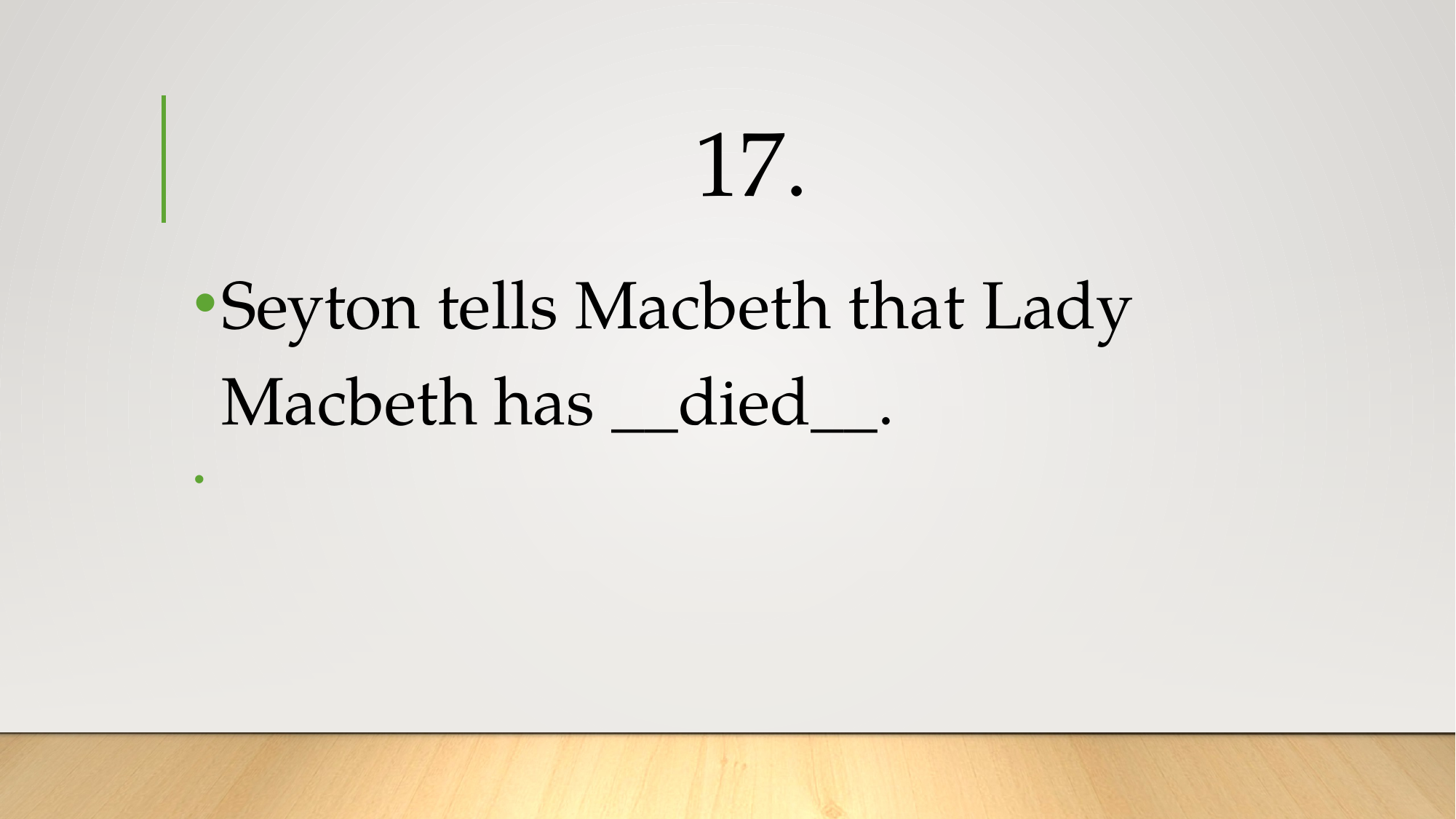

# 17.
Seyton tells Macbeth that Lady Macbeth has __died__.